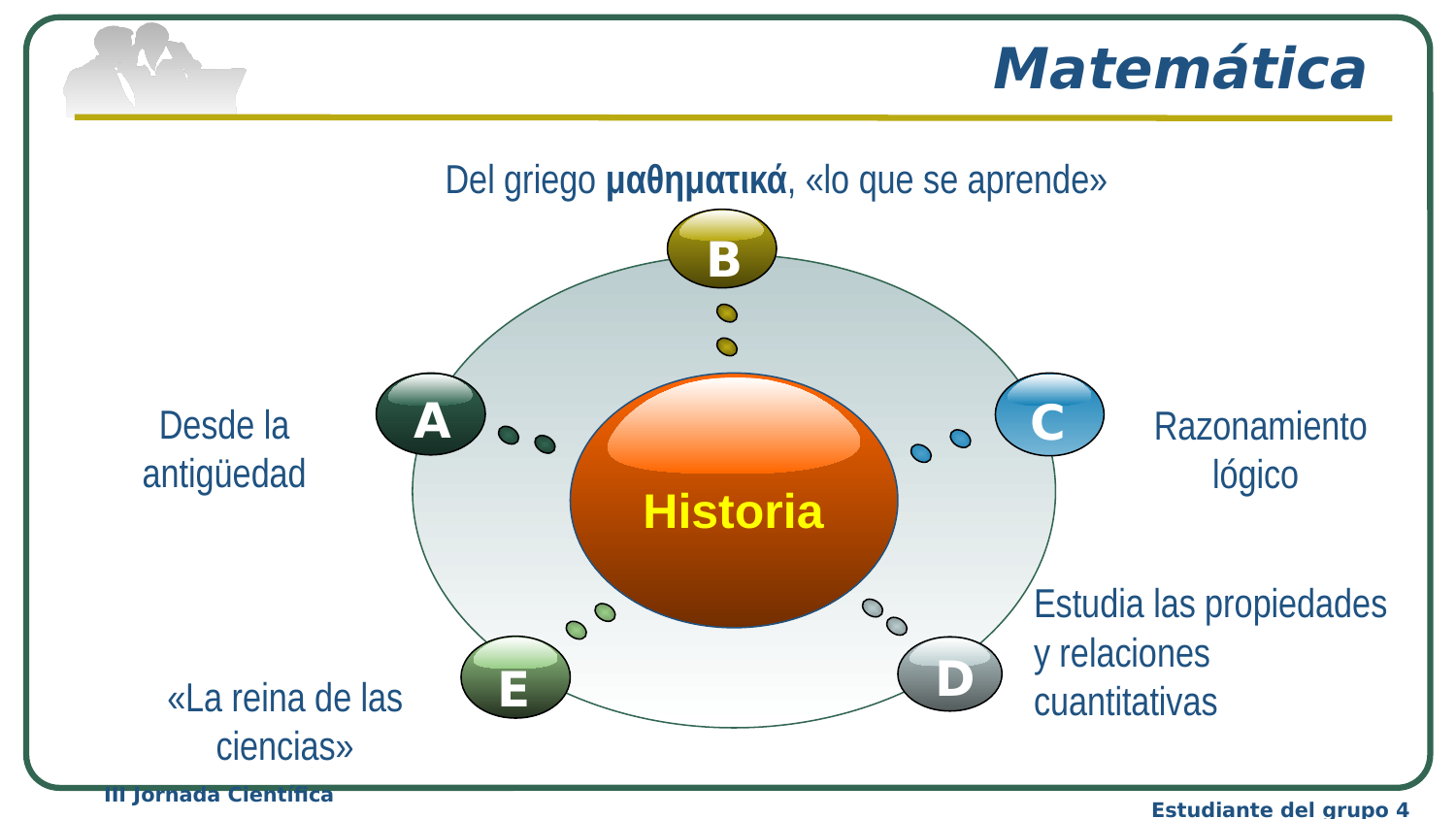

# Matemática
Del griego μαθηματικά, «lo que se aprende»

B

A

C
Desde la antigüedad
 Razonamiento lógico

Historia
Estudia las propiedades y relaciones
cuantitativas

E

D
«La reina de las ciencias»

III Jornada Científica
Estudiante del grupo 4